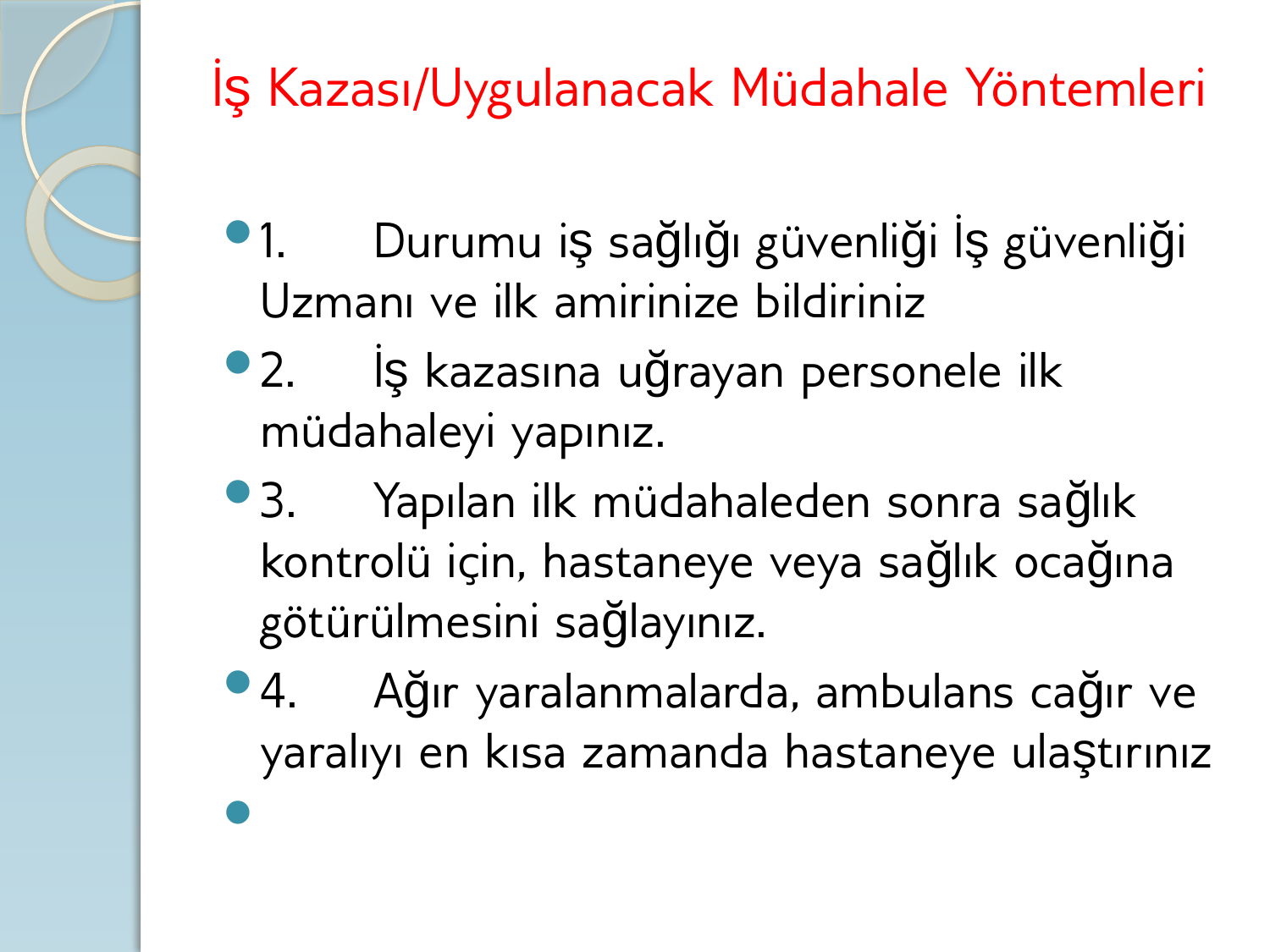

# İş Kazası/Uygulanacak Müdahale Yöntemleri
1.	Durumu iş sağlığı güvenliği İş güvenliği Uzmanı ve ilk amirinize bildiriniz
2.	İş kazasına uğrayan personele ilk müdahaleyi yapınız.
3.	Yapılan ilk müdahaleden sonra sağlık kontrolü için, hastaneye veya sağlık ocağına götürülmesini sağlayınız.
4.	Ağır yaralanmalarda, ambulans cağır ve yaralıyı en kısa zamanda hastaneye ulaştırınız